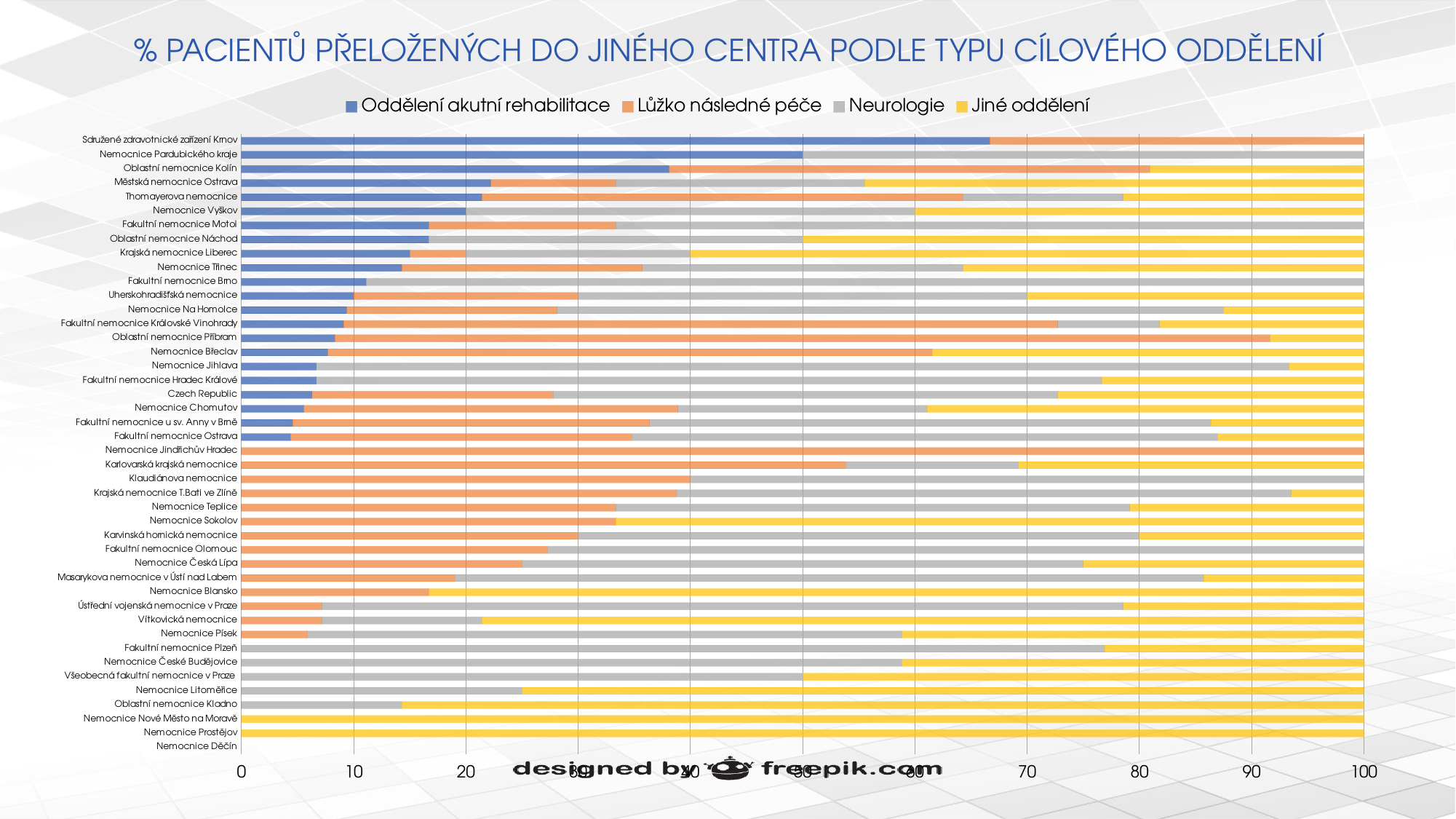

# % PACIENTŮ PŘELOŽENÝCH DO JINÉHO CENTRA PODLE TYPU CÍLOVÉHO ODDĚLENÍ

### Chart

| Category | Oddělení akutní rehabilitace | Lůžko následné péče | Neurologie | Jiné oddělení |
|---|---|---|---|---|
| Nemocnice Děčín | 0.0 | 0.0 | 0.0 | 0.0 |
| Nemocnice Prostějov | 0.0 | 0.0 | 0.0 | 100.0 |
| Nemocnice Nové Město na Moravě | 0.0 | 0.0 | 0.0 | 100.0 |
| Oblastní nemocnice Kladno | 0.0 | 0.0 | 14.29 | 85.71 |
| Nemocnice Litoměřice | 0.0 | 0.0 | 25.0 | 75.0 |
| Všeobecná fakultní nemocnice v Praze  | 0.0 | 0.0 | 50.0 | 50.0 |
| Nemocnice České Budějovice | 0.0 | 0.0 | 58.82 | 41.18 |
| Fakultní nemocnice Plzeň | 0.0 | 0.0 | 76.92 | 23.08 |
| Nemocnice Písek | 0.0 | 5.88 | 52.94 | 41.18 |
| Vítkovická nemocnice | 0.0 | 7.14 | 14.29 | 78.57 |
| Ústřední vojenská nemocnice v Praze | 0.0 | 7.14 | 71.43 | 21.43 |
| Nemocnice Blansko | 0.0 | 16.67 | 0.0 | 83.33 |
| Masarykova nemocnice v Ústí nad Labem | 0.0 | 19.05 | 66.67 | 14.29 |
| Nemocnice Česká Lípa | 0.0 | 25.0 | 50.0 | 25.0 |
| Fakultní nemocnice Olomouc | 0.0 | 27.27 | 72.73 | 0.0 |
| Karvinská hornická nemocnice | 0.0 | 30.0 | 50.0 | 20.0 |
| Nemocnice Sokolov | 0.0 | 33.33 | 0.0 | 66.67 |
| Nemocnice Teplice | 0.0 | 33.33 | 45.83 | 20.83 |
| Krajská nemocnice T.Bati ve Zlíně | 0.0 | 38.71 | 54.84 | 6.45 |
| Klaudiánova nemocnice | 0.0 | 40.0 | 60.0 | 0.0 |
| Karlovarská krajská nemocnice | 0.0 | 53.85 | 15.38 | 30.77 |
| Nemocnice Jindřichův Hradec | 0.0 | 100.0 | 0.0 | 0.0 |
| Fakultní nemocnice Ostrava | 4.35 | 30.43 | 52.17 | 13.04 |
| Fakultní nemocnice u sv. Anny v Brně | 4.55 | 31.82 | 50.0 | 13.64 |
| Nemocnice Chomutov | 5.56 | 33.33 | 22.22 | 38.89 |
| Czech Republic | 6.28 | 21.49 | 44.96 | 27.27 |
| Fakultní nemocnice Hradec Králové | 6.67 | 0.0 | 70.0 | 23.33 |
| Nemocnice Jihlava | 6.67 | 0.0 | 86.67 | 6.67 |
| Nemocnice Břeclav | 7.69 | 53.85 | 0.0 | 38.46 |
| Oblastní nemocnice Příbram | 8.33 | 83.33 | 0.0 | 8.33 |
| Fakultní nemocnice Královské Vinohrady | 9.09 | 63.64 | 9.09 | 18.18 |
| Nemocnice Na Homolce | 9.38 | 18.75 | 59.38 | 12.5 |
| Uherskohradišťská nemocnice | 10.0 | 20.0 | 40.0 | 30.0 |
| Fakultní nemocnice Brno | 11.11 | 0.0 | 88.89 | 0.0 |
| Nemocnice Třinec | 14.29 | 21.43 | 28.57 | 35.71 |
| Krajská nemocnice Liberec | 15.0 | 5.0 | 20.0 | 60.0 |
| Oblastní nemocnice Náchod | 16.67 | 0.0 | 33.33 | 50.0 |
| Fakultní nemocnice Motol | 16.67 | 16.67 | 66.67 | 0.0 |
| Nemocnice Vyškov | 20.0 | 0.0 | 40.0 | 40.0 |
| Thomayerova nemocnice | 21.43 | 42.86 | 14.29 | 21.43 |
| Městská nemocnice Ostrava | 22.22 | 11.11 | 22.22 | 44.44 |
| Oblastní nemocnice Kolín | 38.1 | 42.86 | 0.0 | 19.05 |
| Nemocnice Pardubického kraje | 50.0 | 0.0 | 50.0 | 0.0 |
| Sdružené zdravotnické zařízení Krnov | 66.67 | 33.33 | 0.0 | 0.0 |